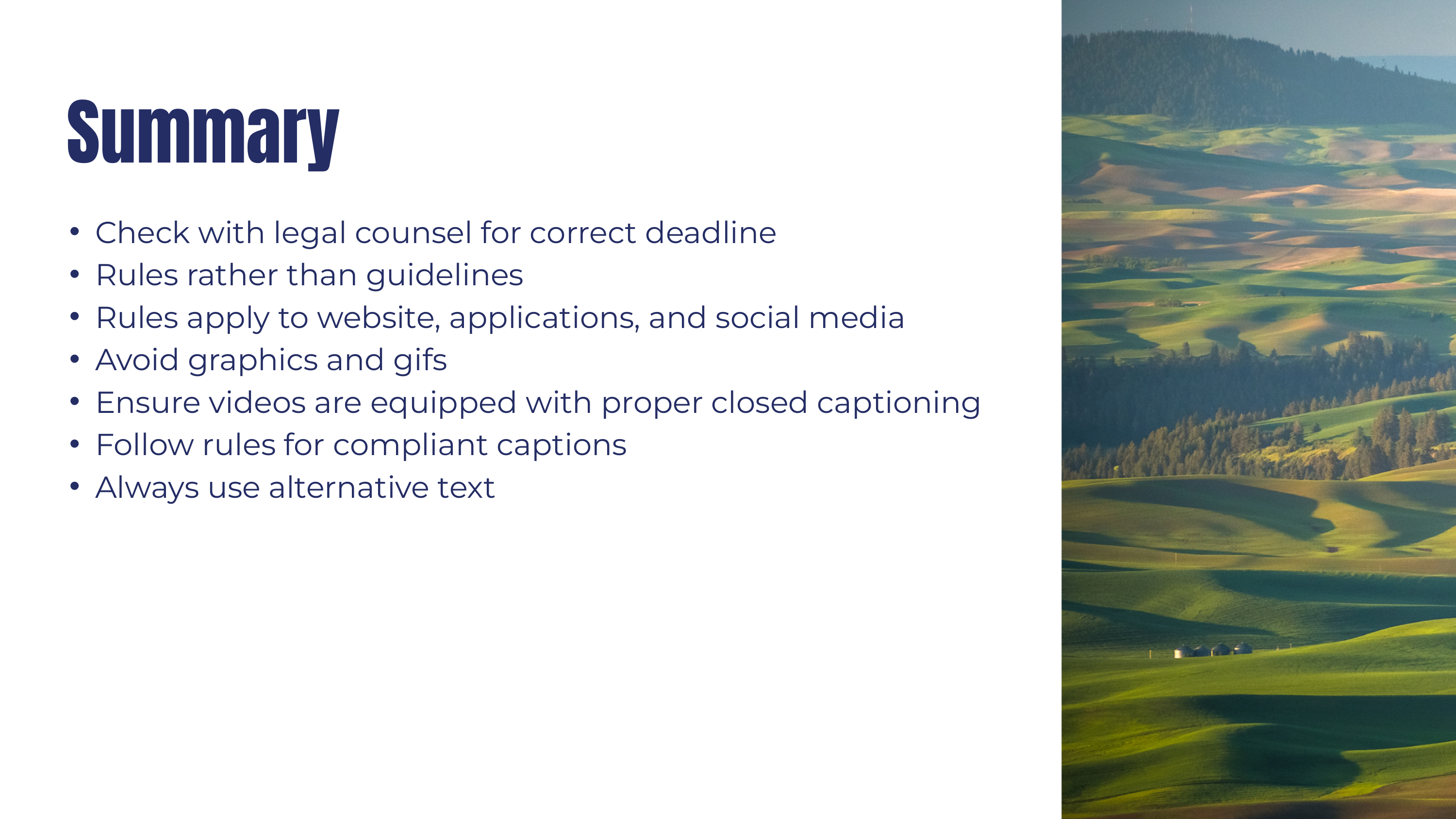

Summary
Check with legal counsel for correct deadline
Rules rather than guidelines
Rules apply to website, applications, and social media
Avoid graphics and gifs
Ensure videos are equipped with proper closed captioning
Follow rules for compliant captions
Always use alternative text